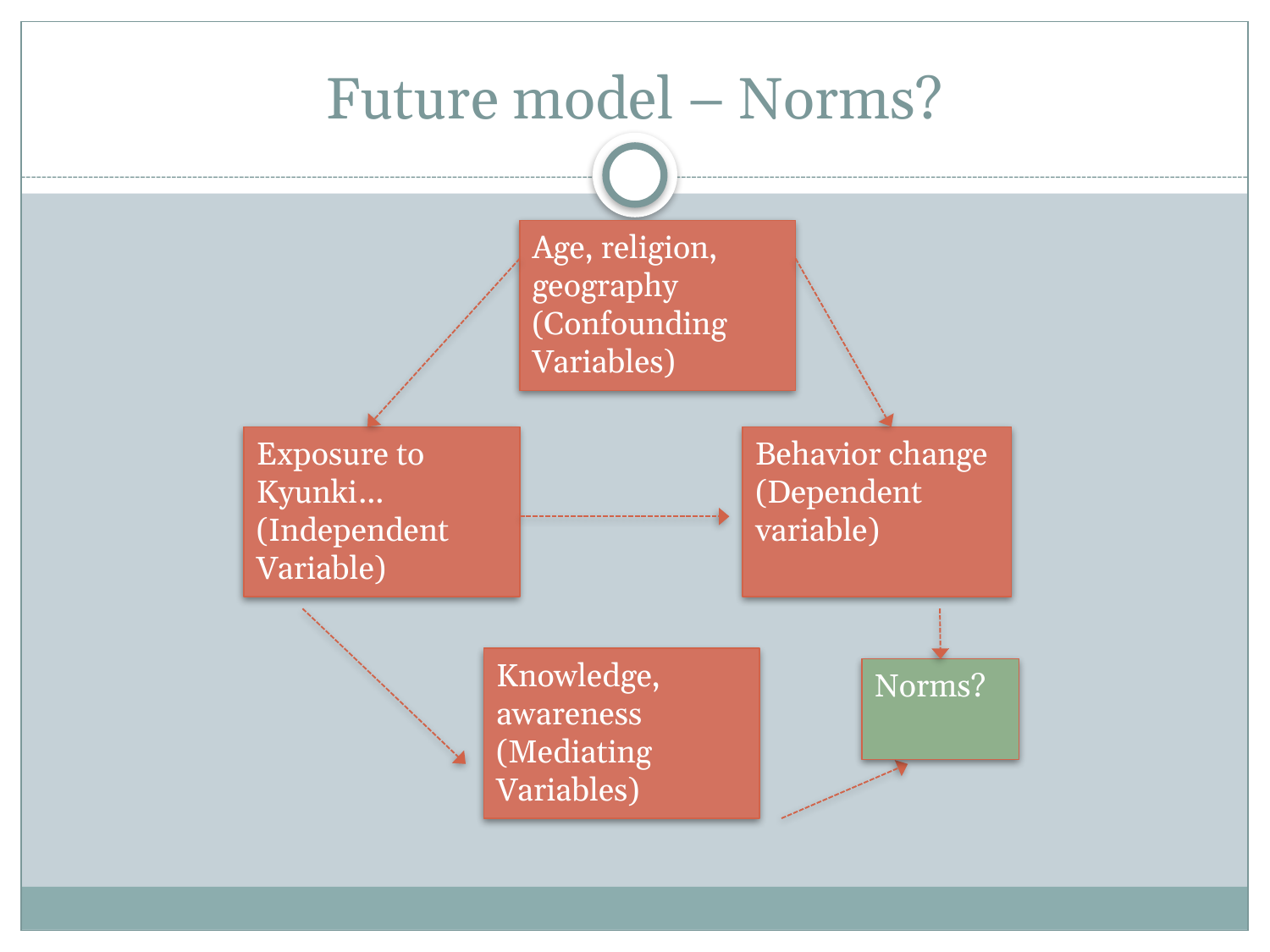

# Future model – Norms?
Age, religion, geography
(Confounding Variables)
Exposure to Kyunki…
(Independent Variable)
Behavior change (Dependent variable)
Knowledge, awareness
(Mediating Variables)
Norms?